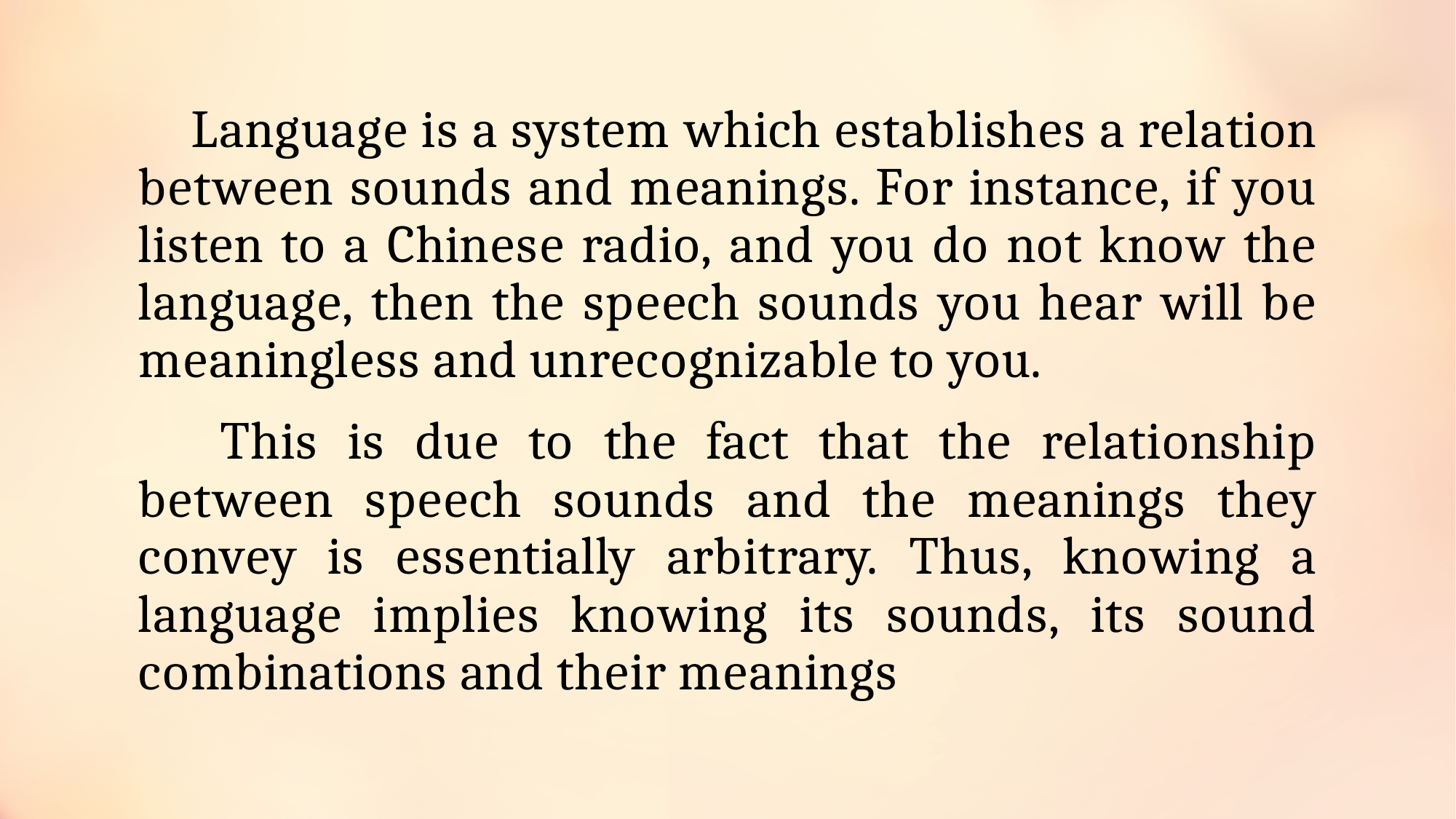

Language is a system which establishes a relation between sounds and meanings. For instance, if you listen to a Chinese radio, and you do not know the language, then the speech sounds you hear will be meaningless and unrecognizable to you.
 This is due to the fact that the relationship between speech sounds and the meanings they convey is essentially arbitrary. Thus, knowing a language implies knowing its sounds, its sound combinations and their meanings